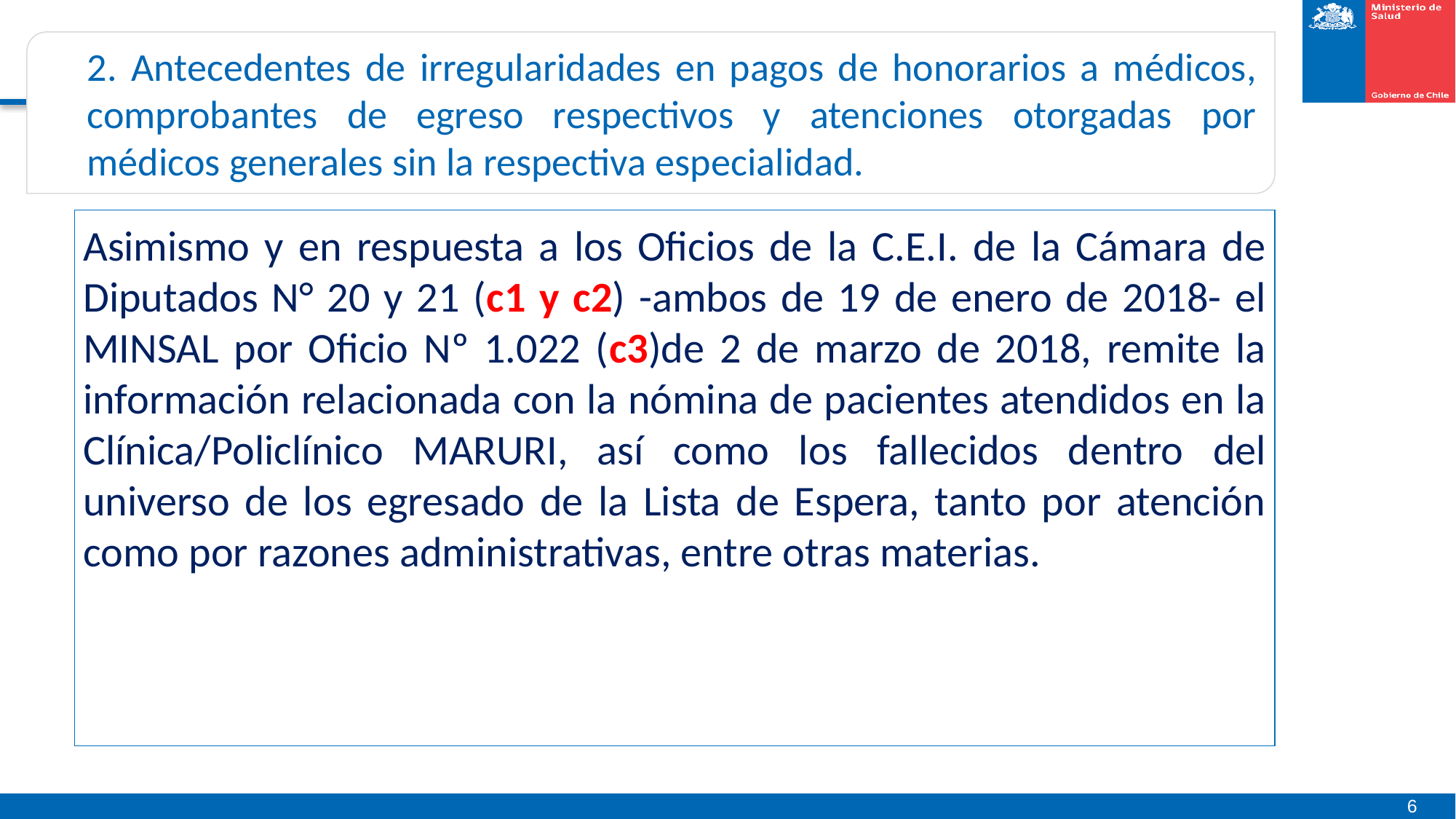

2. Antecedentes de irregularidades en pagos de honorarios a médicos, comprobantes de egreso respectivos y atenciones otorgadas por médicos generales sin la respectiva especialidad.

Asimismo y en respuesta a los Oficios de la C.E.I. de la Cámara de Diputados N° 20 y 21 (c1 y c2) -ambos de 19 de enero de 2018- el MINSAL por Oficio Nº 1.022 (c3)de 2 de marzo de 2018, remite la información relacionada con la nómina de pacientes atendidos en la Clínica/Policlínico MARURI, así como los fallecidos dentro del universo de los egresado de la Lista de Espera, tanto por atención como por razones administrativas, entre otras materias.
6